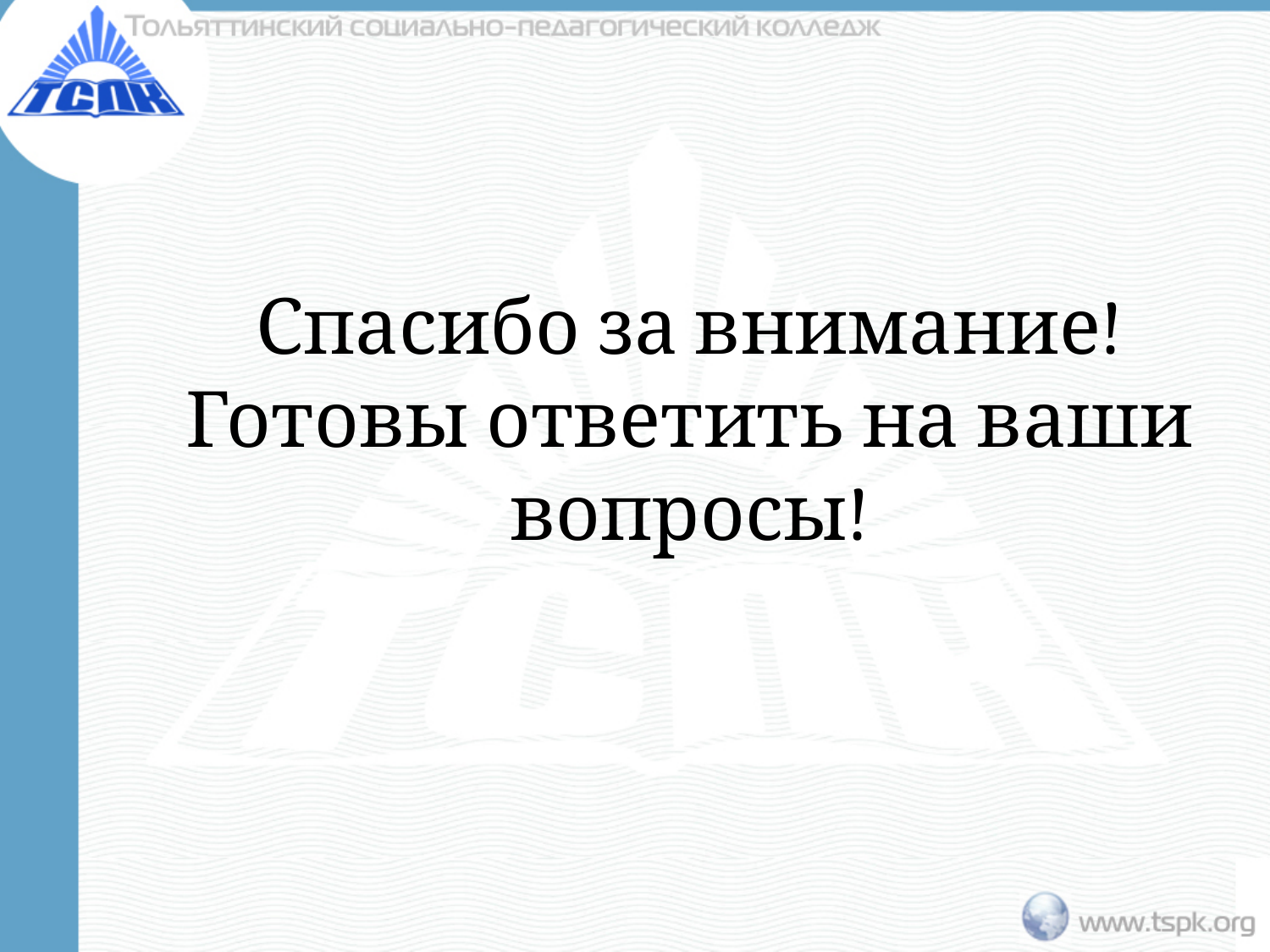

# Спасибо за внимание! Готовы ответить на ваши вопросы!